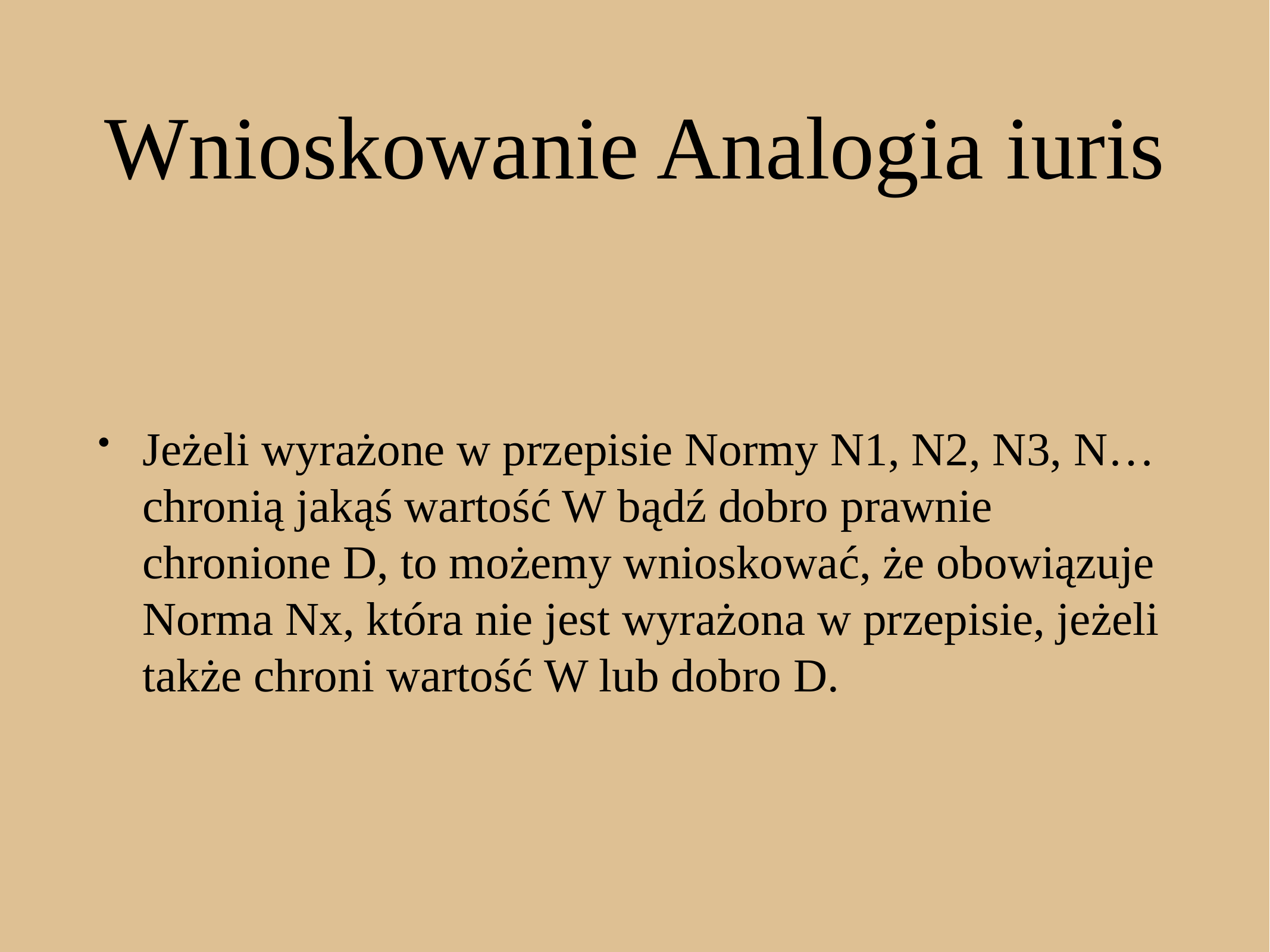

# Wnioskowanie Analogia iuris
Jeżeli wyrażone w przepisie Normy N1, N2, N3, N… chronią jakąś wartość W bądź dobro prawnie chronione D, to możemy wnioskować, że obowiązuje Norma Nx, która nie jest wyrażona w przepisie, jeżeli także chroni wartość W lub dobro D.